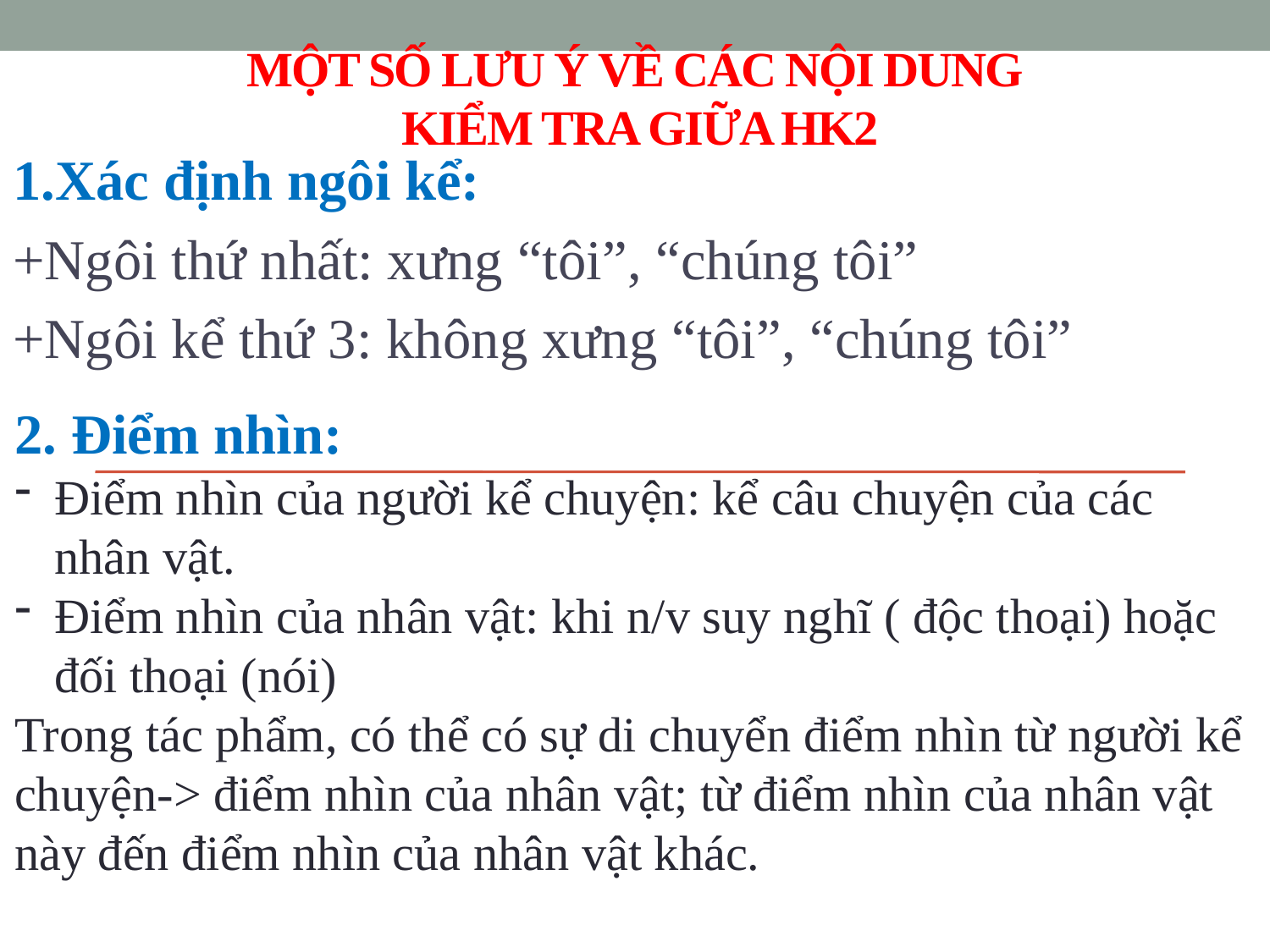

# MỘT SỐ LƯU Ý VỀ CÁC NỘI DUNG KIỂM TRA GIỮA HK2
1.Xác định ngôi kể:
+Ngôi thứ nhất: xưng “tôi”, “chúng tôi”
+Ngôi kể thứ 3: không xưng “tôi”, “chúng tôi”

2. Điểm nhìn:
Điểm nhìn của người kể chuyện: kể câu chuyện của các nhân vật.
Điểm nhìn của nhân vật: khi n/v suy nghĩ ( độc thoại) hoặc đối thoại (nói)
Trong tác phẩm, có thể có sự di chuyển điểm nhìn từ người kể chuyện-> điểm nhìn của nhân vật; từ điểm nhìn của nhân vật này đến điểm nhìn của nhân vật khác.